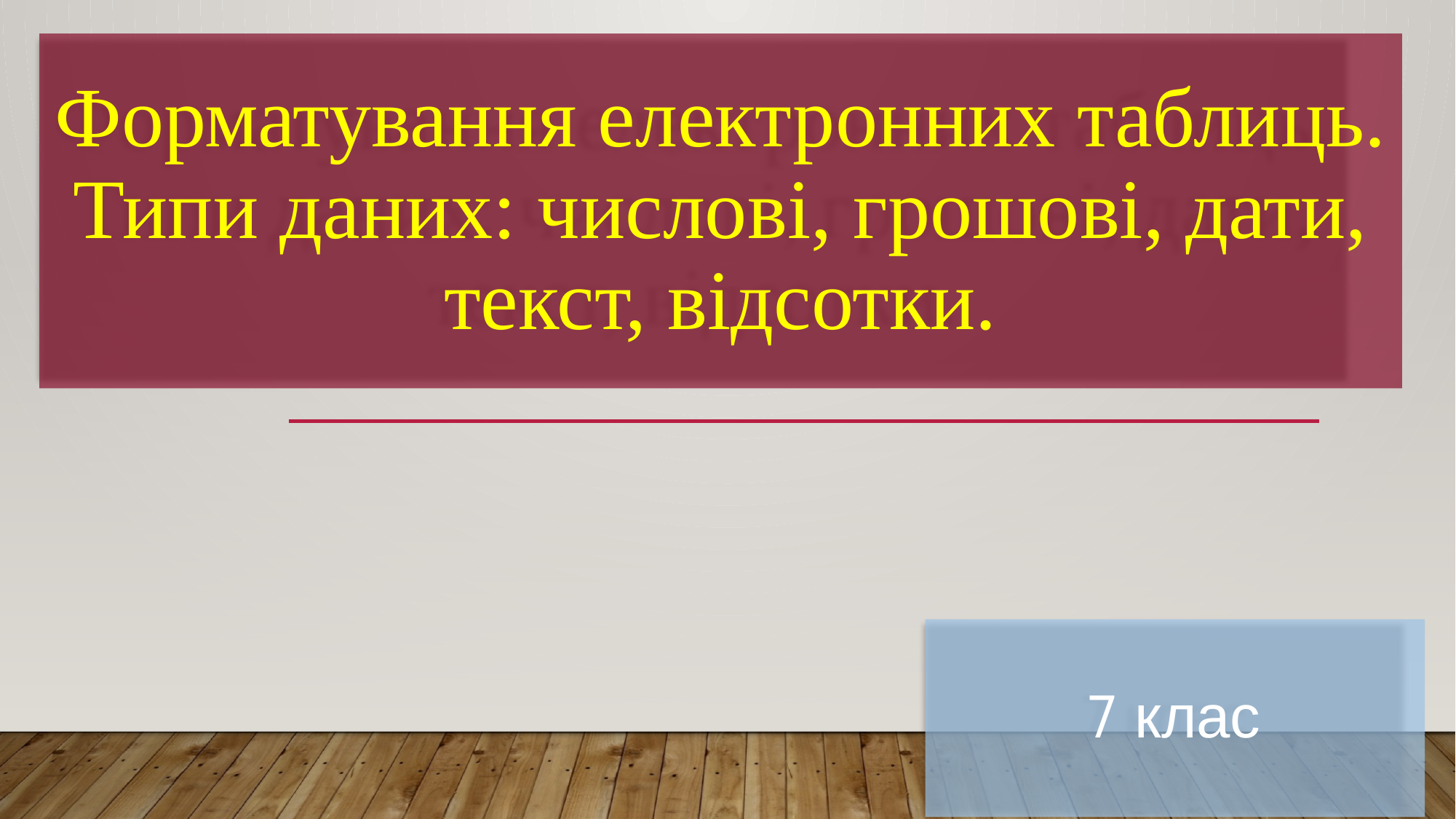

Форматування електронних таблиць.
Типи даних: числові, грошові, дати, текст, відсотки.
7 клас